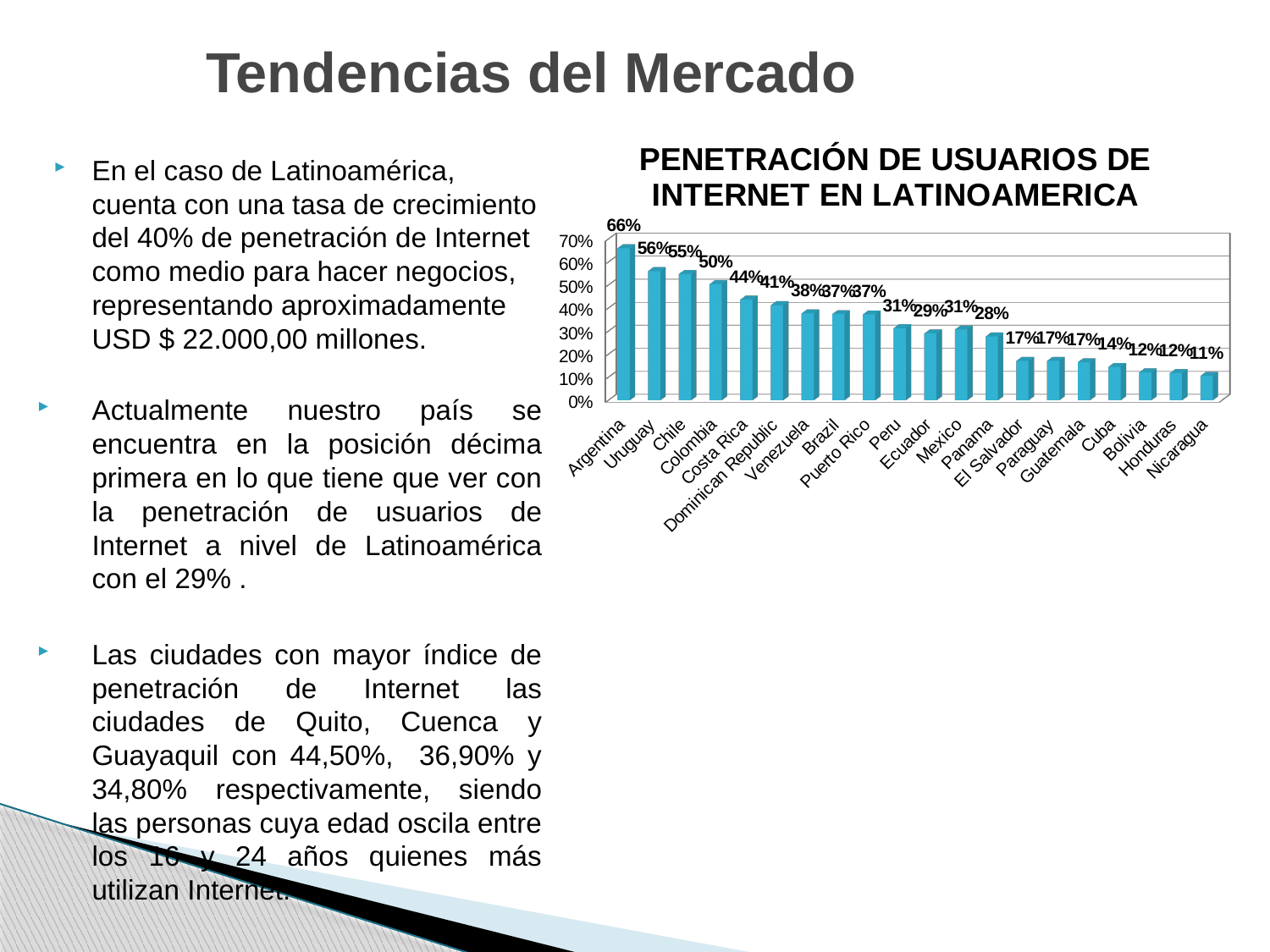

# Tendencias del Mercado

[unsupported chart]

En el caso de Latinoamérica, cuenta con una tasa de crecimiento del 40% de penetración de Internet como medio para hacer negocios, representando aproximadamente USD $ 22.000,00 millones.
Actualmente nuestro país se encuentra en la posición décima primera en lo que tiene que ver con la penetración de usuarios de Internet a nivel de Latinoamérica con el 29% .

Las ciudades con mayor índice de penetración de Internet las ciudades de Quito, Cuenca y Guayaquil con 44,50%,  36,90% y 34,80% respectivamente, siendo las personas cuya edad oscila entre los 16 y 24 años quienes más utilizan Internet.